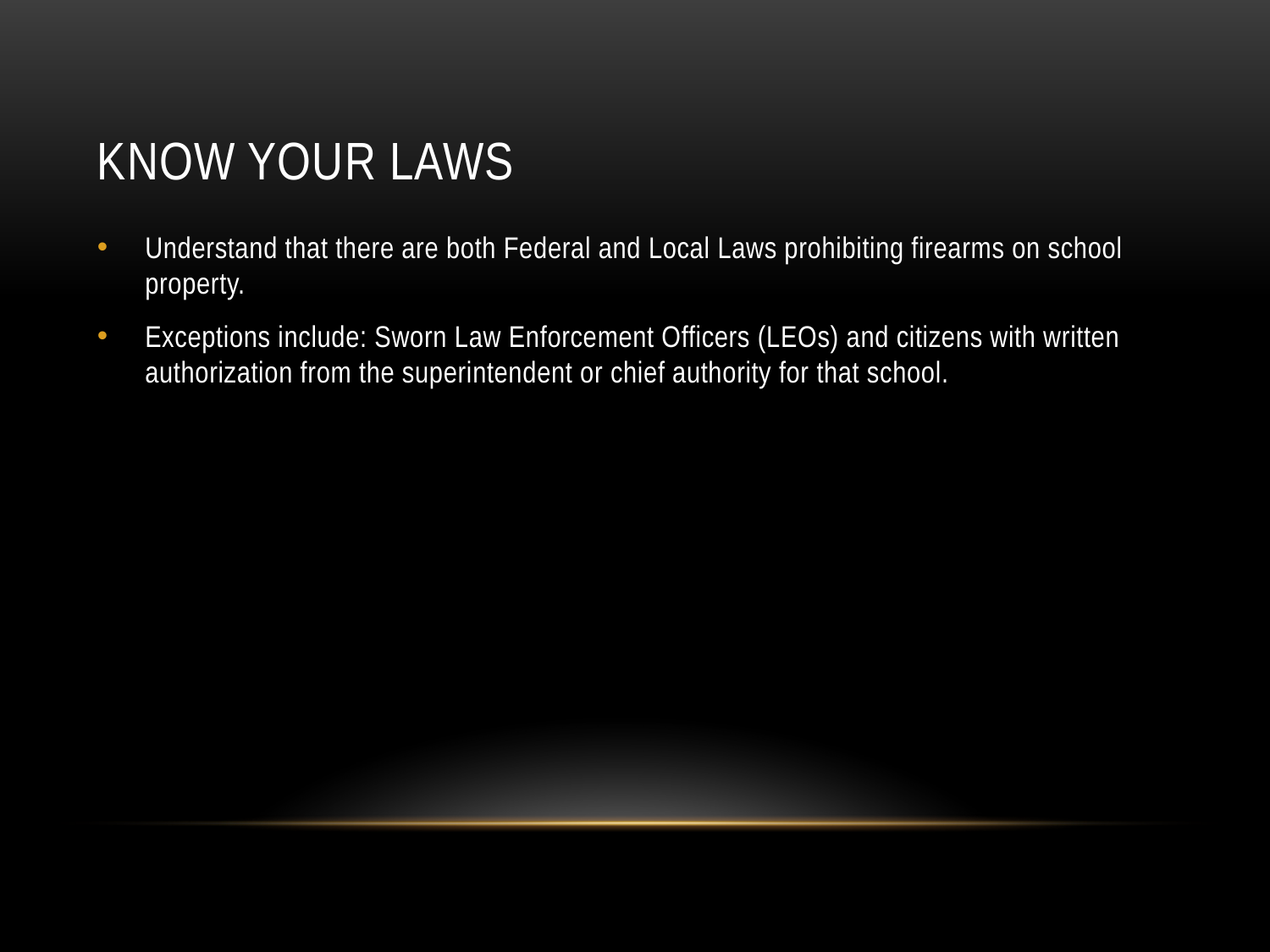

# Know Your Laws
Understand that there are both Federal and Local Laws prohibiting firearms on school property.
Exceptions include: Sworn Law Enforcement Officers (LEOs) and citizens with written authorization from the superintendent or chief authority for that school.